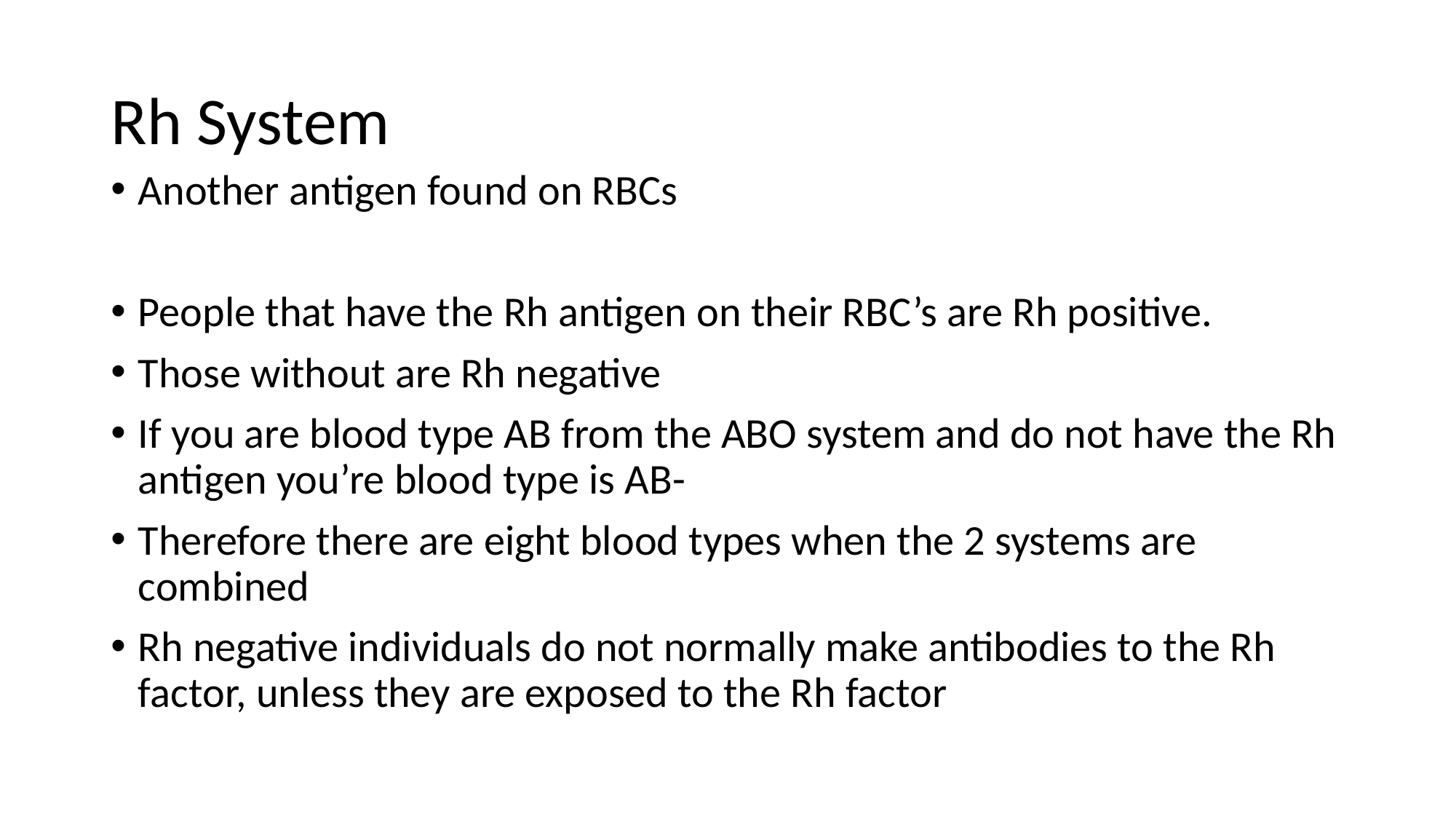

# Rh System
Another antigen found on RBCs

People that have the Rh antigen on their RBC’s are Rh positive.
Those without are Rh negative
If you are blood type AB from the ABO system and do not have the Rh antigen you’re blood type is AB-
Therefore there are eight blood types when the 2 systems are combined
Rh negative individuals do not normally make antibodies to the Rh factor, unless they are exposed to the Rh factor